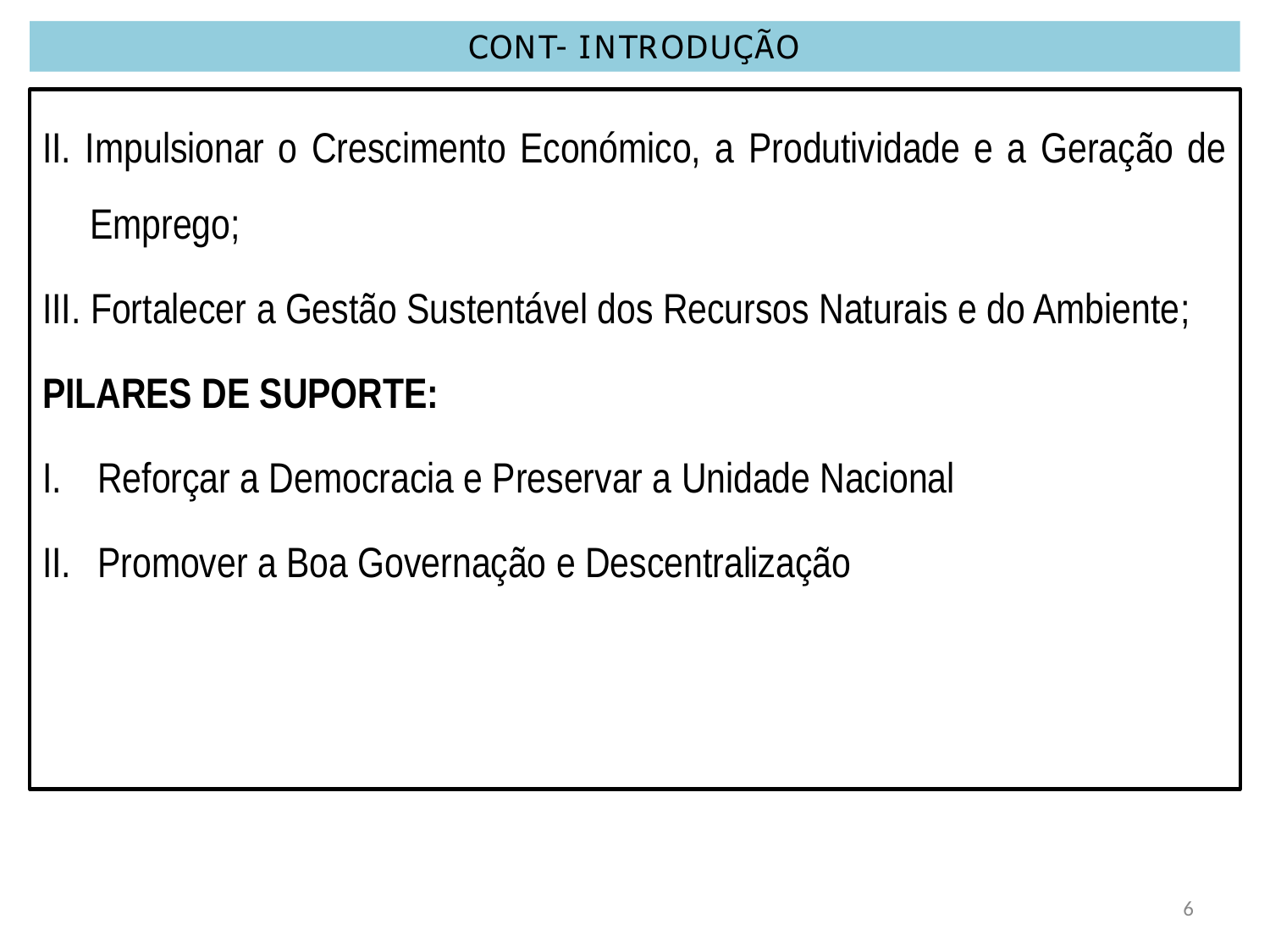

CONT- INTRODUÇÃO
II. Impulsionar o Crescimento Económico, a Produtividade e a Geração de Emprego;
III. Fortalecer a Gestão Sustentável dos Recursos Naturais e do Ambiente;
PILARES DE SUPORTE:
Reforçar a Democracia e Preservar a Unidade Nacional
Promover a Boa Governação e Descentralização

6